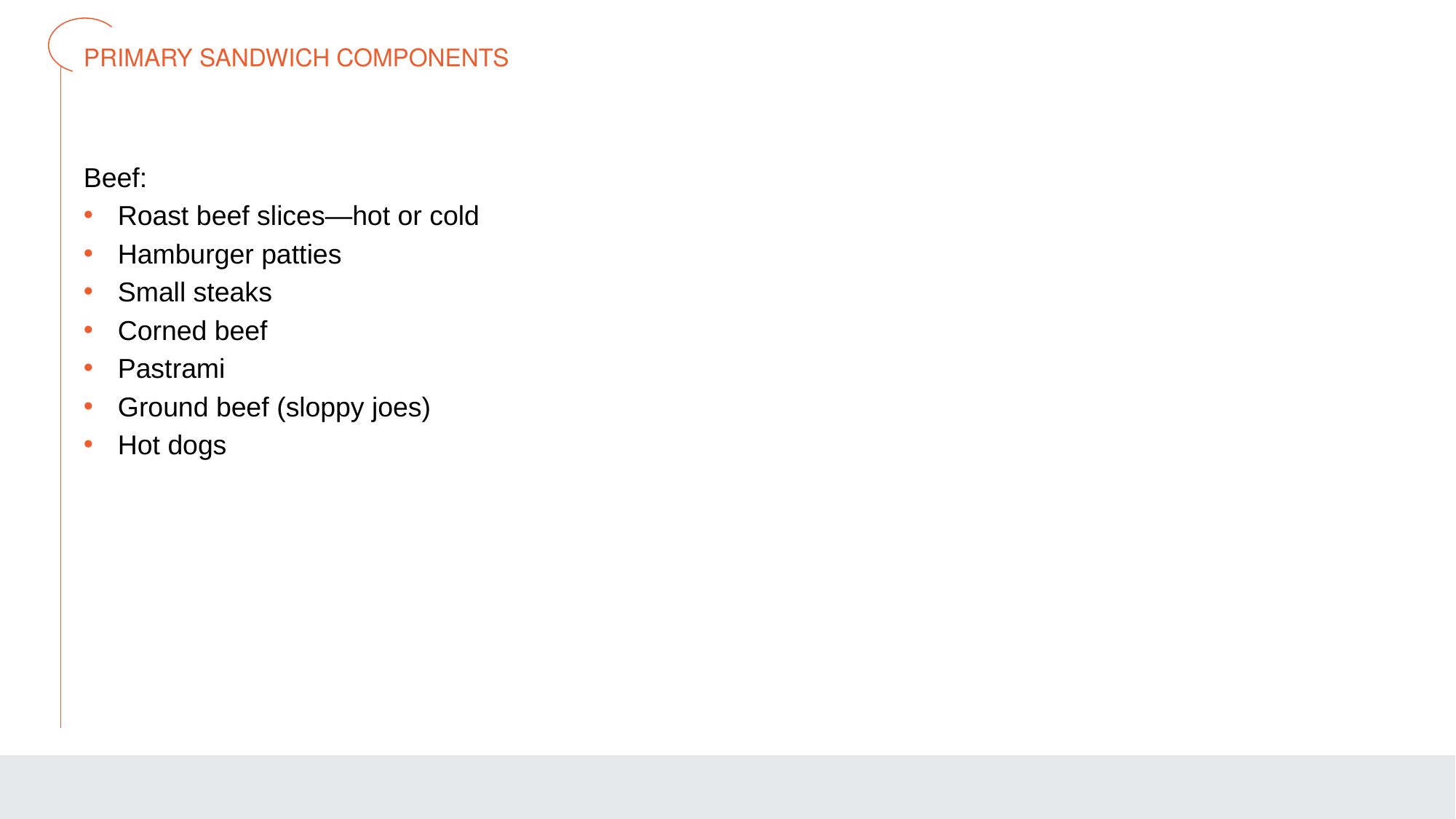

# PRIMARY SANDWICH COMPONENTS
Beef:
Roast beef slices—hot or cold
Hamburger patties
Small steaks
Corned beef
Pastrami
Ground beef (sloppy joes)
Hot dogs